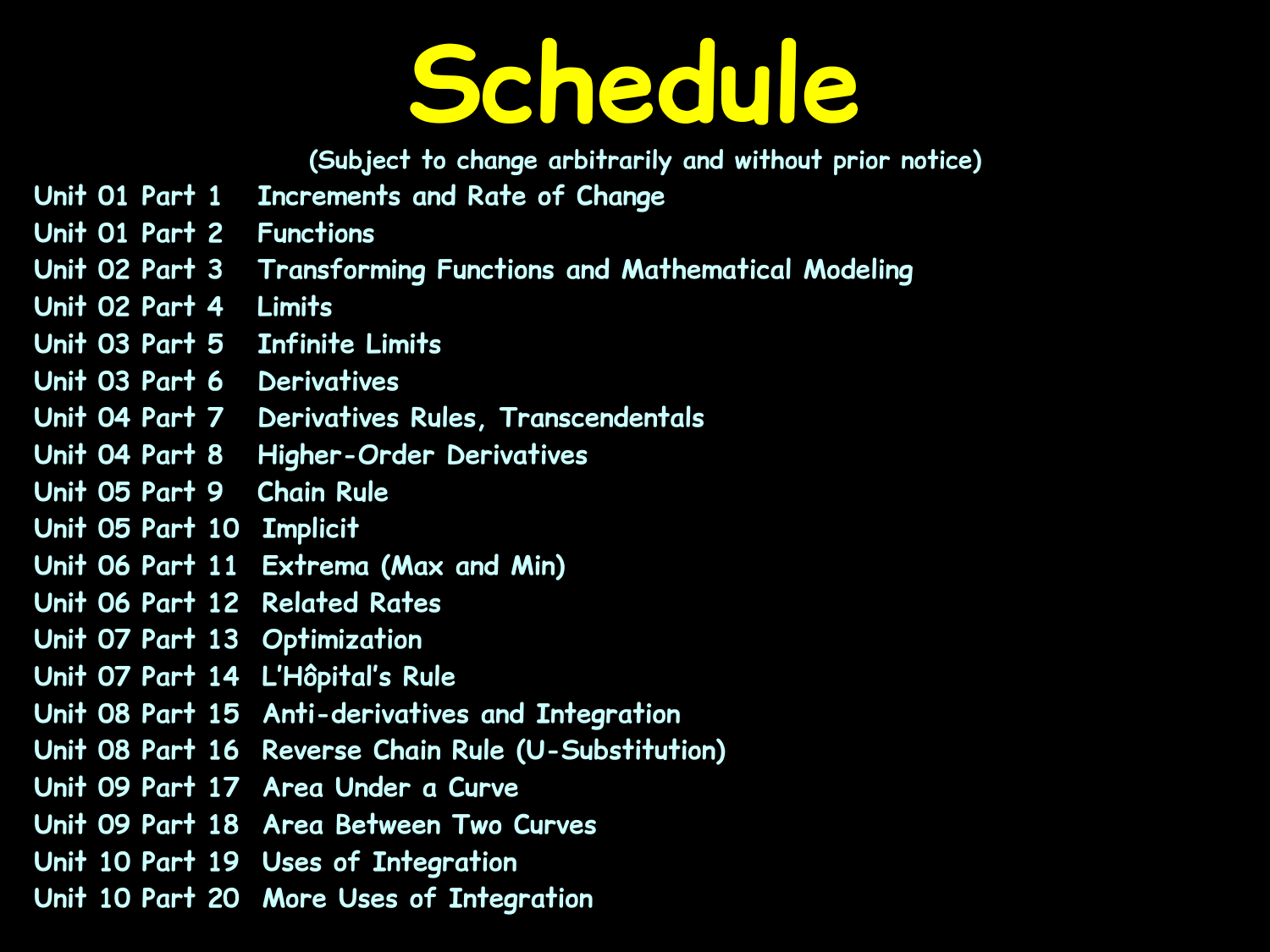

# Schedule
(Subject to change arbitrarily and without prior notice)
Unit 01 Part 1   Increments and Rate of Change
Unit 01 Part 2   Functions
Unit 02 Part 3   Transforming Functions and Mathematical Modeling
Unit 02 Part 4   Limits
Unit 03 Part 5   Infinite Limits
Unit 03 Part 6   Derivatives
Unit 04 Part 7   Derivatives Rules, Transcendentals
Unit 04 Part 8   Higher-Order Derivatives
Unit 05 Part 9   Chain Rule
Unit 05 Part 10  Implicit
Unit 06 Part 11  Extrema (Max and Min)
Unit 06 Part 12  Related Rates
Unit 07 Part 13  Optimization
Unit 07 Part 14  L’Hôpital’s Rule
Unit 08 Part 15  Anti-derivatives and Integration
Unit 08 Part 16  Reverse Chain Rule (U-Substitution)
Unit 09 Part 17  Area Under a Curve
Unit 09 Part 18  Area Between Two Curves
Unit 10 Part 19  Uses of Integration
Unit 10 Part 20  More Uses of Integration